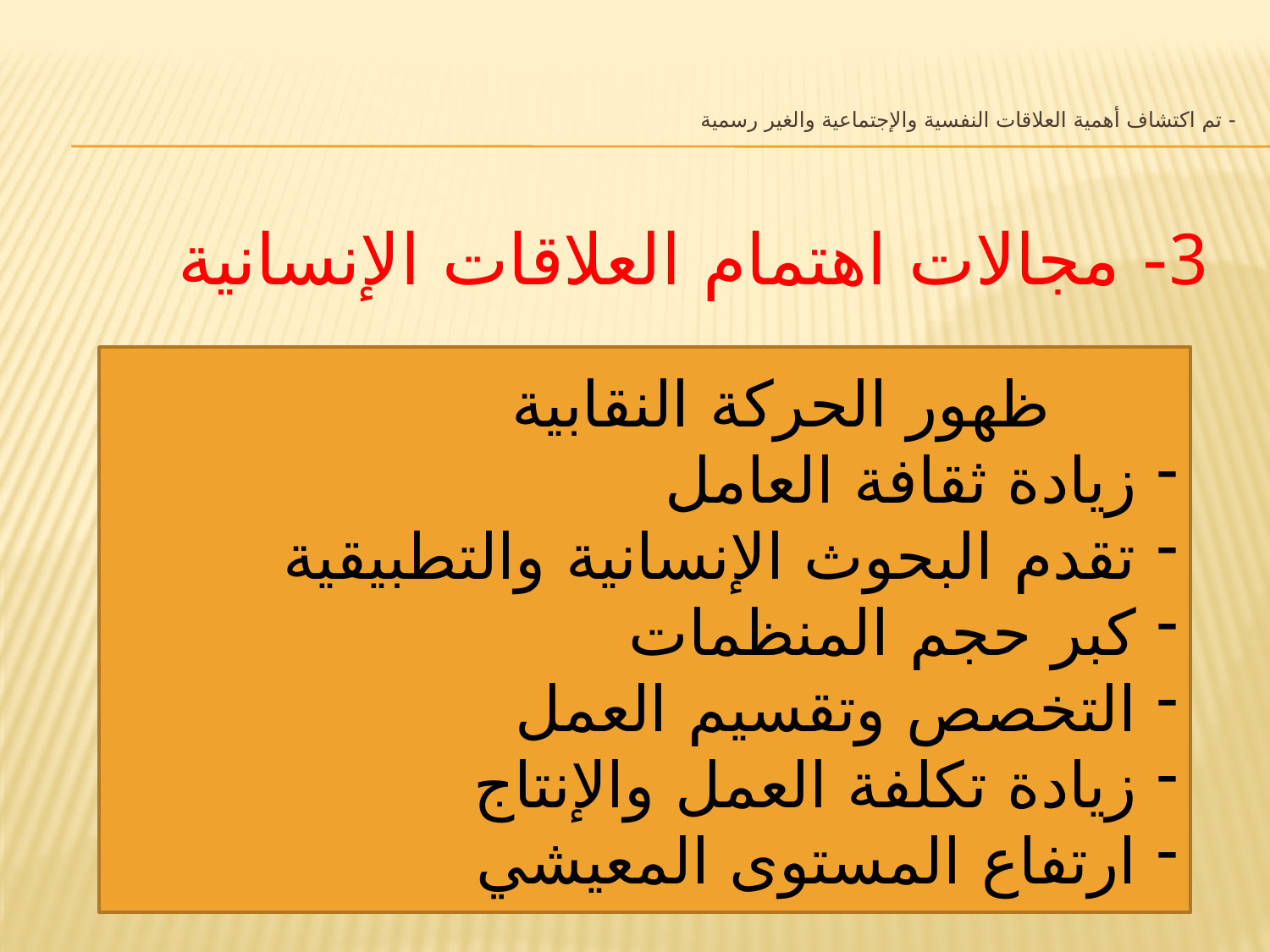

# - تم اكتشاف أهمية العلاقات النفسية والإجتماعية والغير رسمية
3- مجالات اهتمام العلاقات الإنسانية
ظهور الحركة النقابية
 زيادة ثقافة العامل
 تقدم البحوث الإنسانية والتطبيقية
 كبر حجم المنظمات
 التخصص وتقسيم العمل
 زيادة تكلفة العمل والإنتاج
 ارتفاع المستوى المعيشي